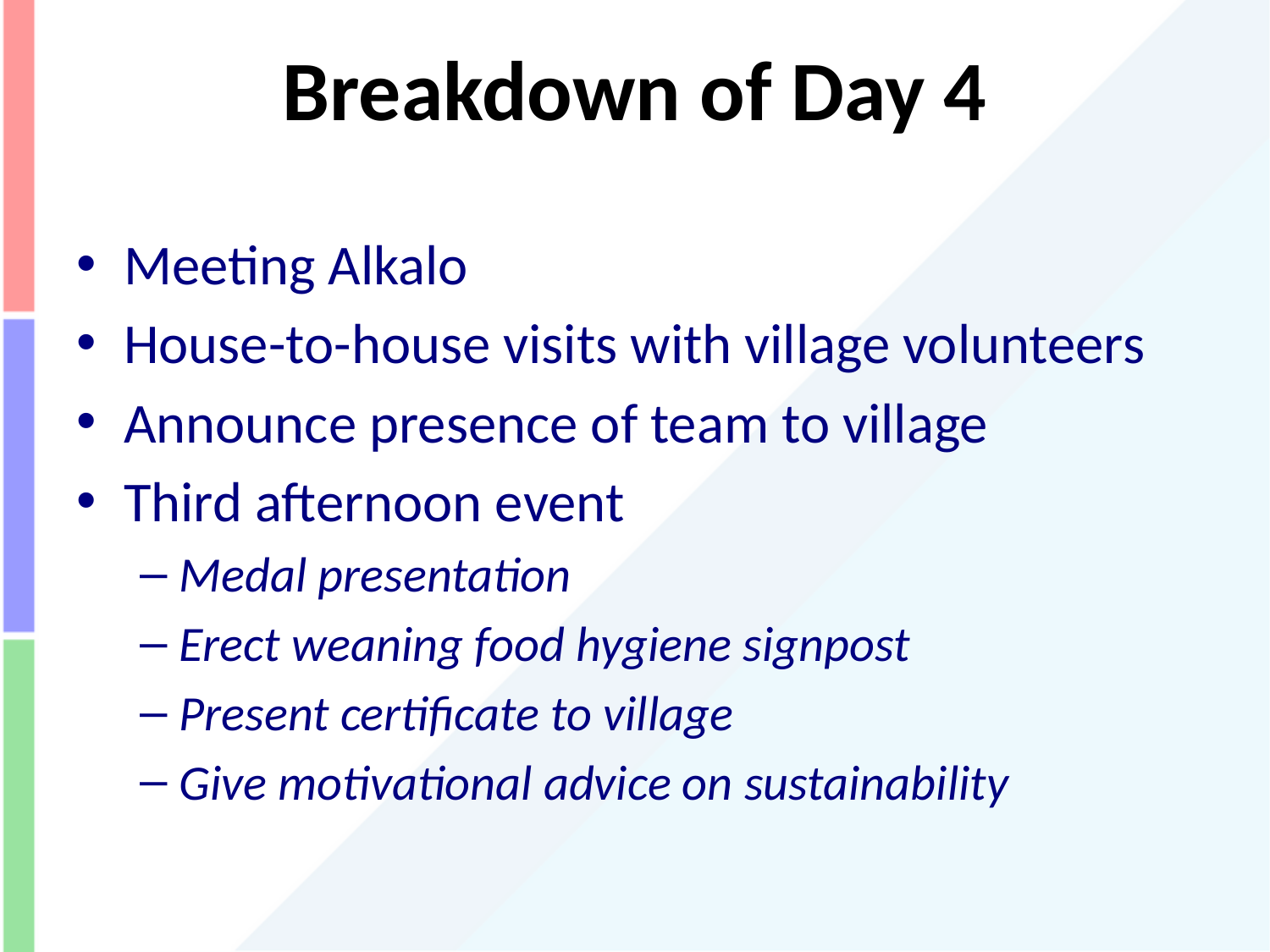

# Breakdown of Day 4
Meeting Alkalo
House-to-house visits with village volunteers
Announce presence of team to village
Third afternoon event
Medal presentation
Erect weaning food hygiene signpost
Present certificate to village
Give motivational advice on sustainability